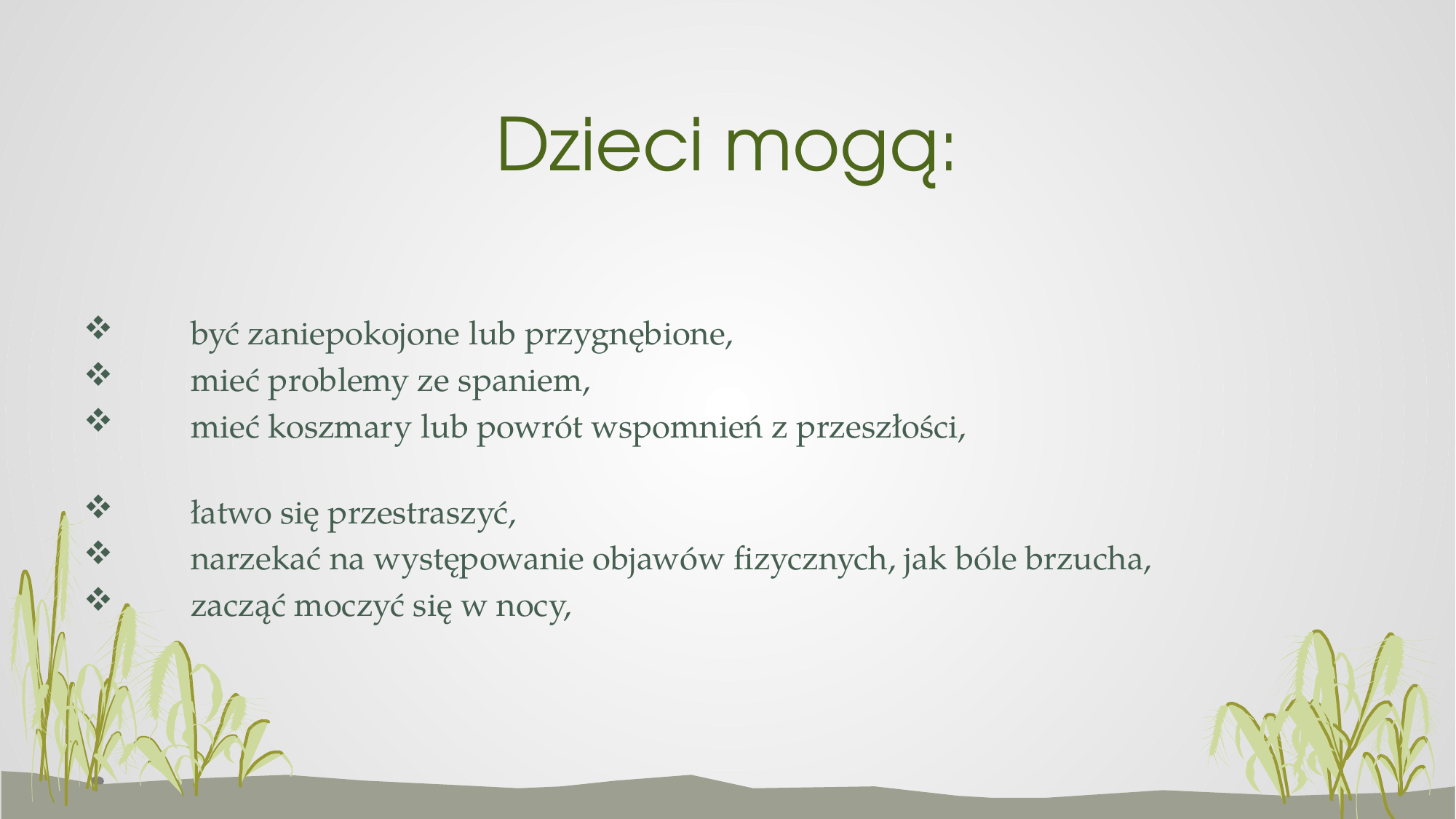

# Dzieci mogą:

        być zaniepokojone lub przygnębione,
        mieć problemy ze spaniem,
        mieć koszmary lub powrót wspomnień z przeszłości,
        łatwo się przestraszyć,
        narzekać na występowanie objawów fizycznych, jak bóle brzucha,
        zacząć moczyć się w nocy,